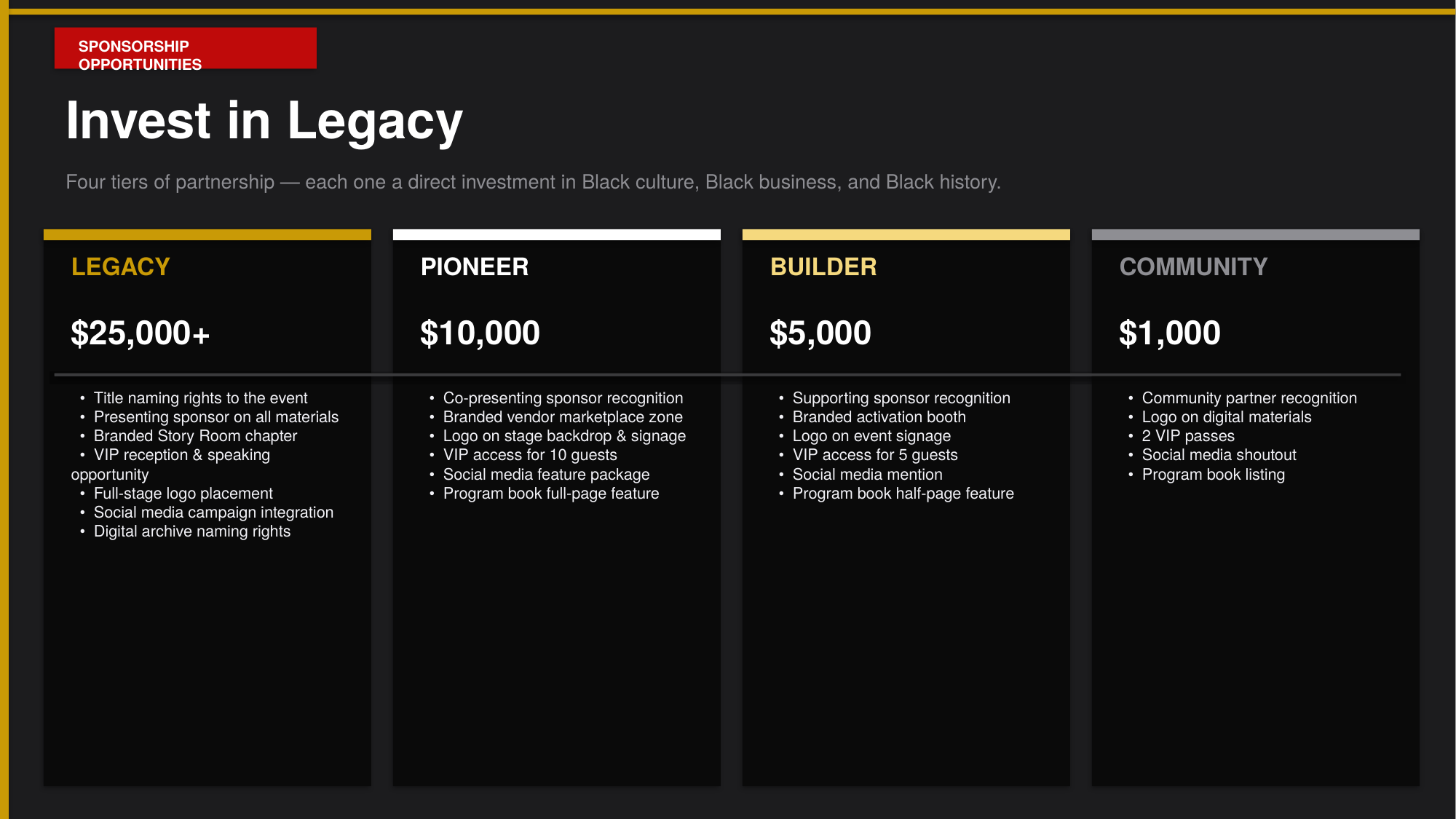

SPONSORSHIP OPPORTUNITIES
Invest in Legacy
Four tiers of partnership — each one a direct investment in Black culture, Black business, and Black history.

LEGACY
PIONEER
BUILDER
COMMUNITY
$25,000+
$10,000
$5,000
$1,000

  •  Title naming rights to the event
  •  Presenting sponsor on all materials
  •  Branded Story Room chapter
  •  VIP reception & speaking opportunity
  •  Full-stage logo placement
  •  Social media campaign integration
  •  Digital archive naming rights
  •  Co-presenting sponsor recognition
  •  Branded vendor marketplace zone
  •  Logo on stage backdrop & signage
  •  VIP access for 10 guests
  •  Social media feature package
  •  Program book full-page feature
  •  Supporting sponsor recognition
  •  Branded activation booth
  •  Logo on event signage
  •  VIP access for 5 guests
  •  Social media mention
  •  Program book half-page feature
  •  Community partner recognition
  •  Logo on digital materials
  •  2 VIP passes
  •  Social media shoutout
  •  Program book listing